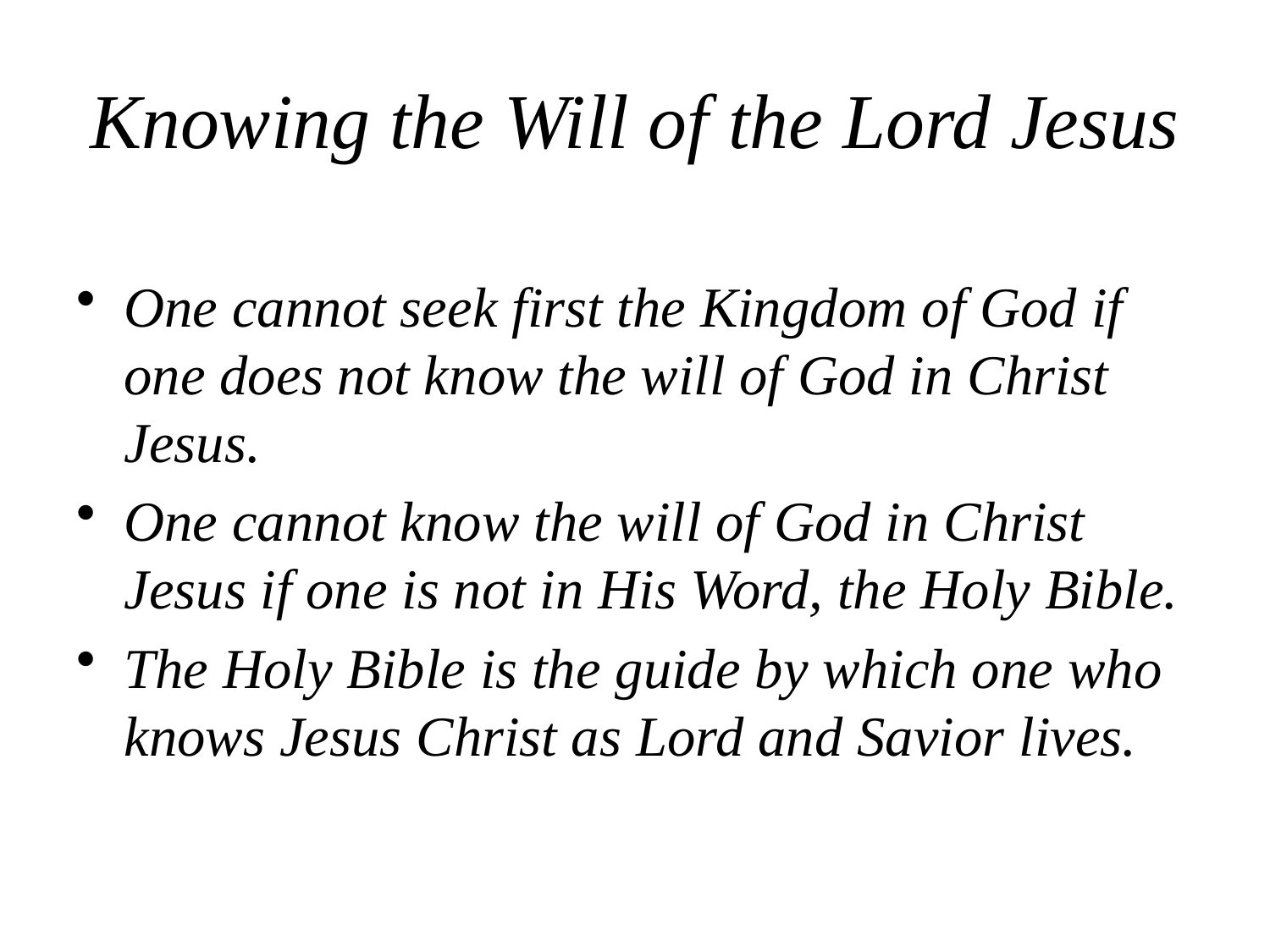

# Knowing the Will of the Lord Jesus
One cannot seek first the Kingdom of God if one does not know the will of God in Christ Jesus.
One cannot know the will of God in Christ Jesus if one is not in His Word, the Holy Bible.
The Holy Bible is the guide by which one who knows Jesus Christ as Lord and Savior lives.